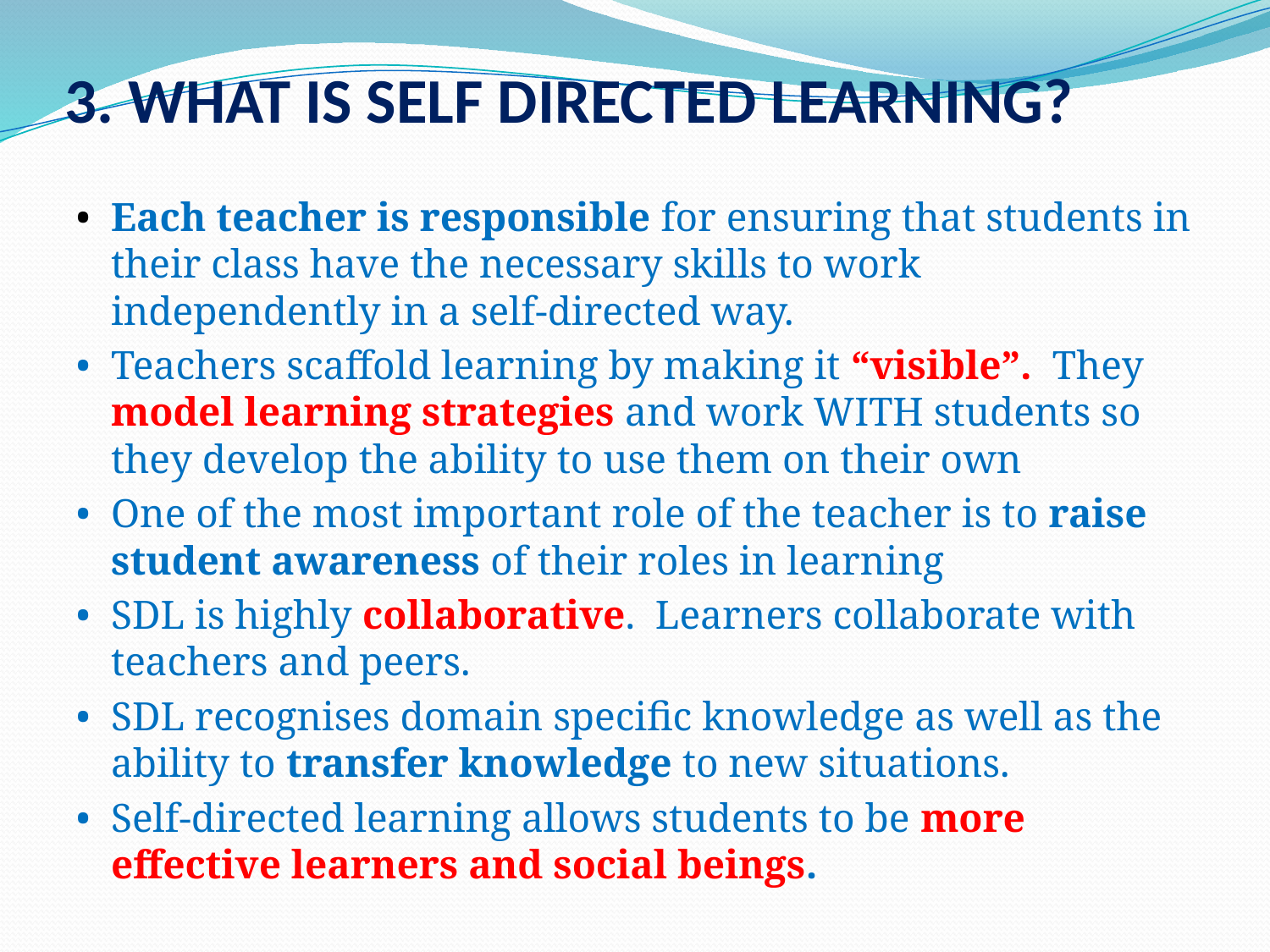

# 3. WHAT IS SELF DIRECTED LEARNING?
•	Each teacher is responsible for ensuring that students in their class have the necessary skills to work independently in a self-directed way.
•	Teachers scaffold learning by making it “visible”.  They model learning strategies and work WITH students so they develop the ability to use them on their own
•	One of the most important role of the teacher is to raise student awareness of their roles in learning
•	SDL is highly collaborative.  Learners collaborate with teachers and peers.
•	SDL recognises domain specific knowledge as well as the ability to transfer knowledge to new situations.
•	Self-directed learning allows students to be more effective learners and social beings.